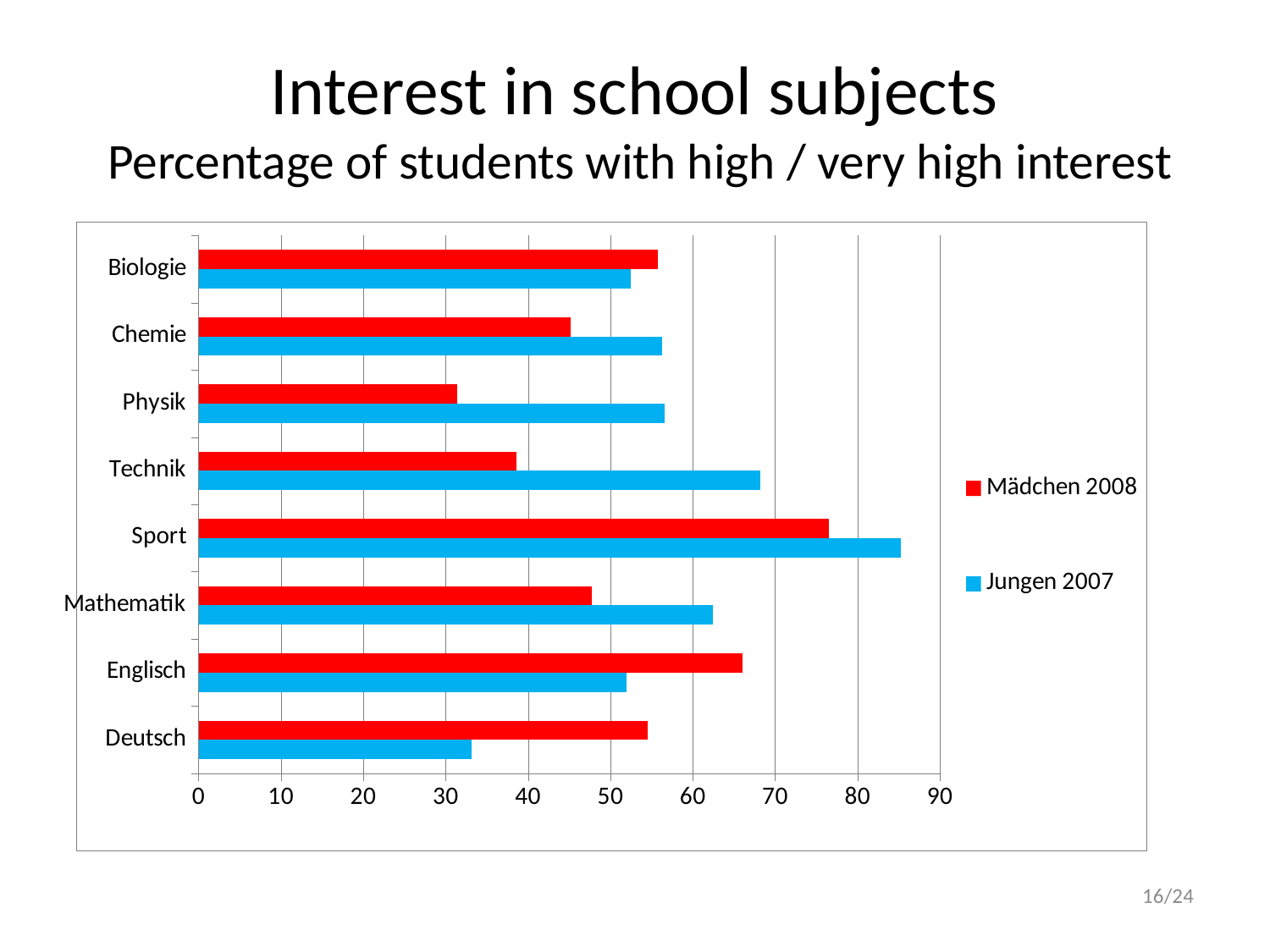

# Interest in school subjects Percentage of students with high / very high interest

### Chart

| Category | Jungen 2007 | Mädchen 2008 |
|---|---|---|
| Deutsch | 33.1 | 54.5 |
| Englisch | 52.0 | 66.0 |
| Mathematik | 62.4 | 47.7 |
| Sport | 85.3 | 76.5 |
| Technik | 68.2 | 38.6 |
| Physik | 56.6 | 31.4 |
| Chemie | 56.3 | 45.2 |
| Biologie | 52.5 | 55.8 |
16/24